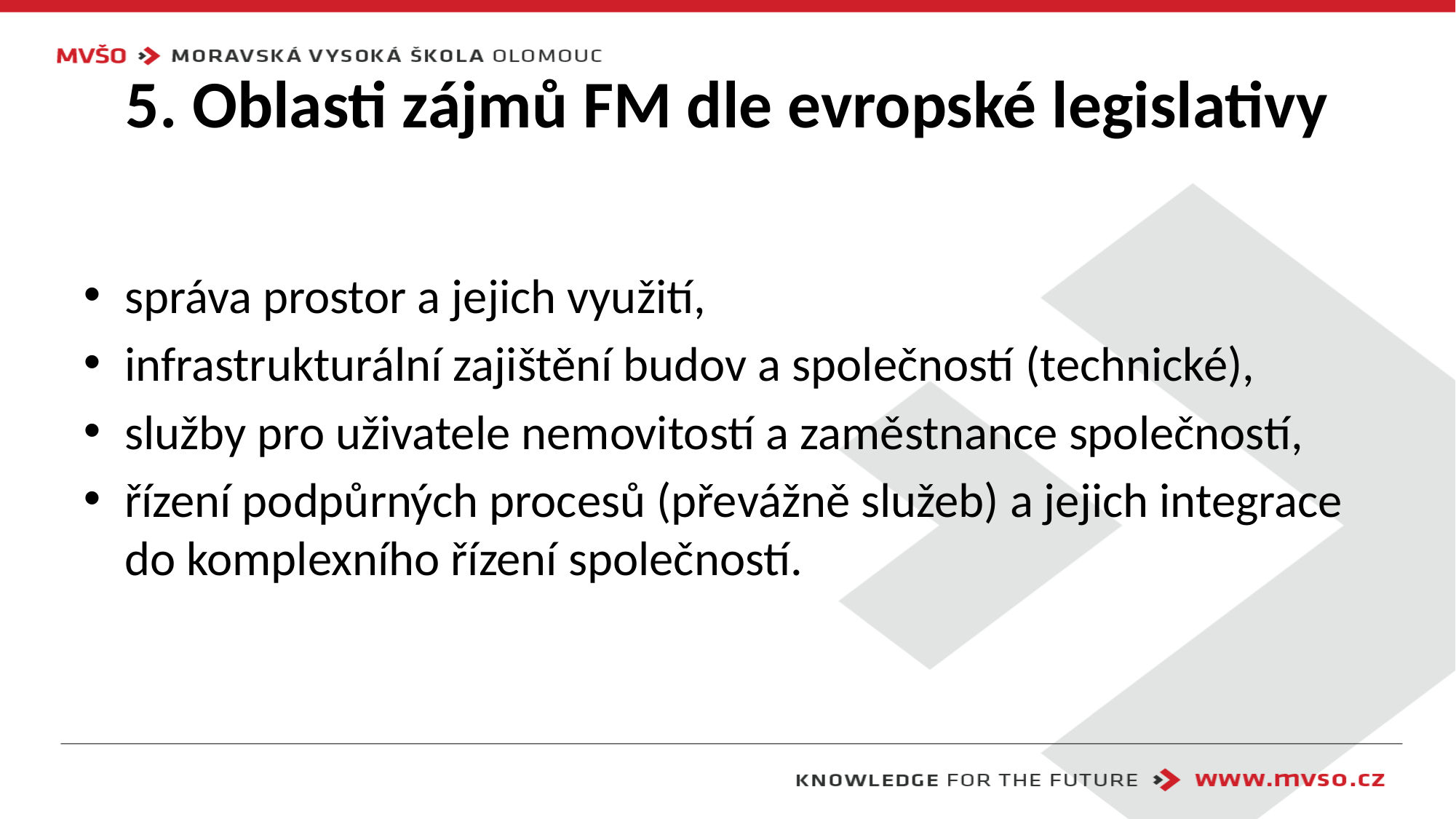

# 5. Oblasti zájmů FM dle evropské legislativy

správa prostor a jejich využití,
infrastrukturální zajištění budov a společností (technické),
služby pro uživatele nemovitostí a zaměstnance společností,
řízení podpůrných procesů (převážně služeb) a jejich integrace do komplexního řízení společností.